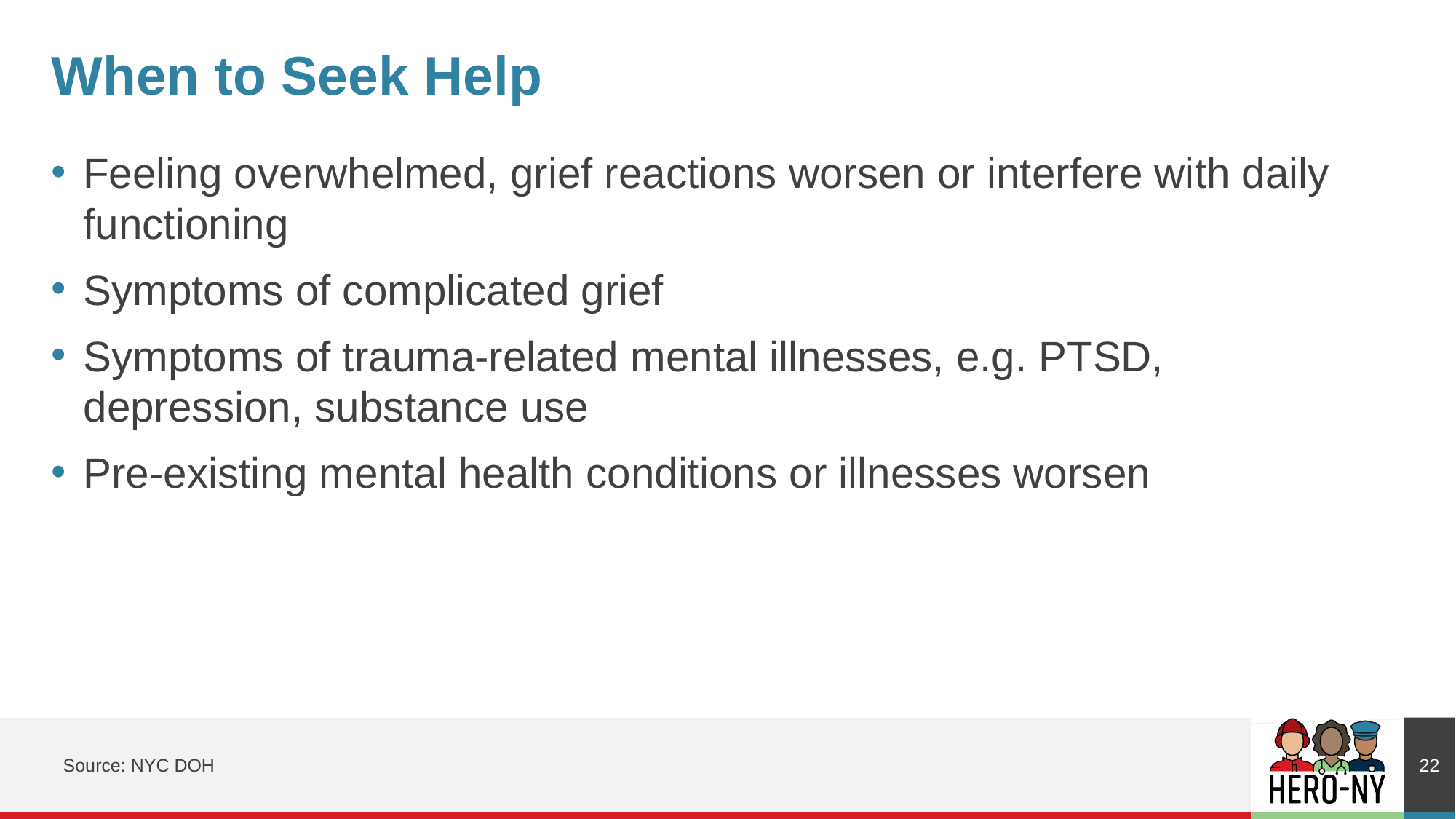

# When to Seek Help
Feeling overwhelmed, grief reactions worsen or interfere with daily functioning
Symptoms of complicated grief
Symptoms of trauma-related mental illnesses, e.g. PTSD, depression, substance use
Pre-existing mental health conditions or illnesses worsen
22
Source: NYC DOH